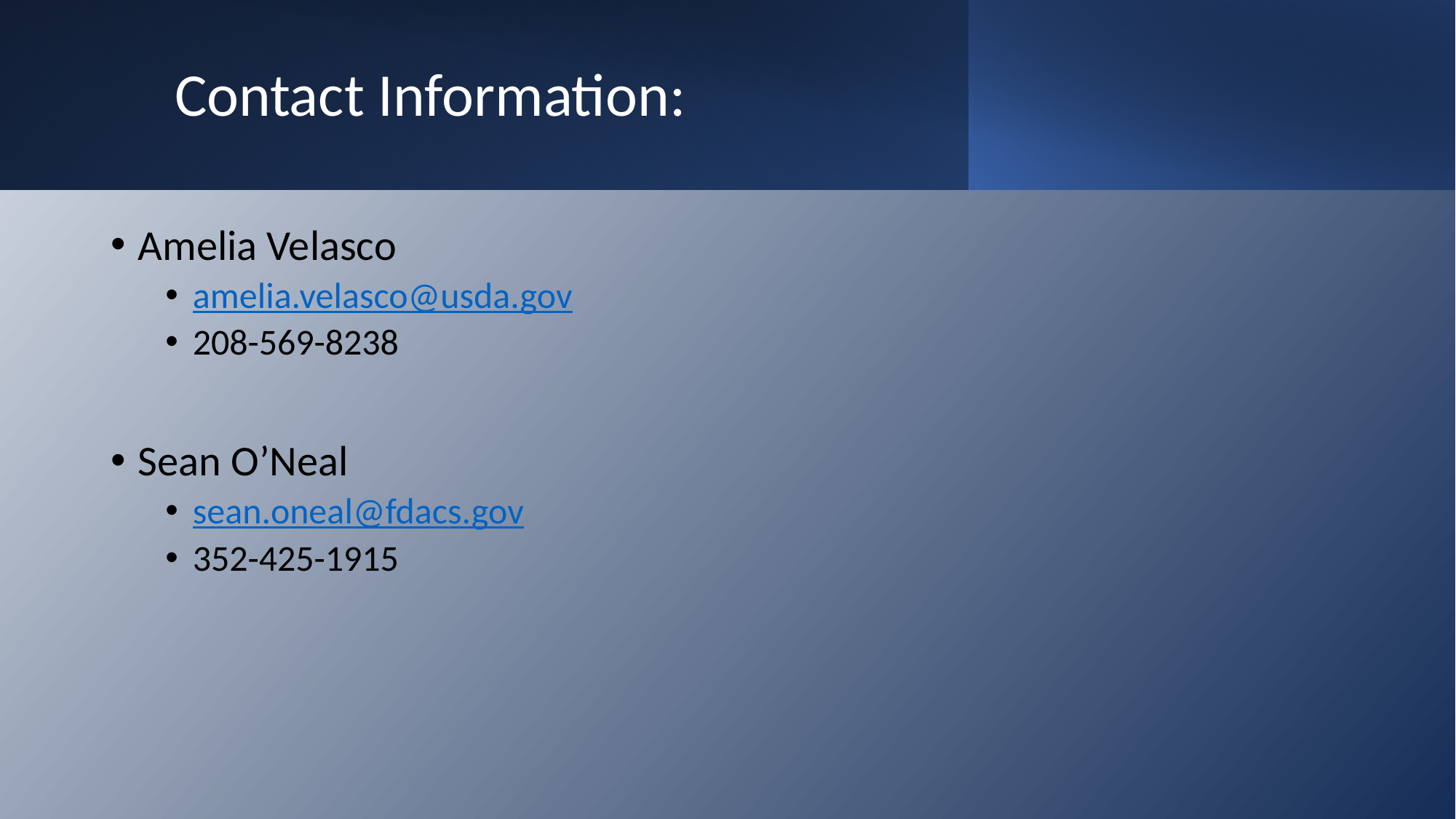

# Contact Information:
Amelia Velasco
amelia.velasco@usda.gov
208-569-8238

Sean O’Neal
sean.oneal@fdacs.gov
352-425-1915